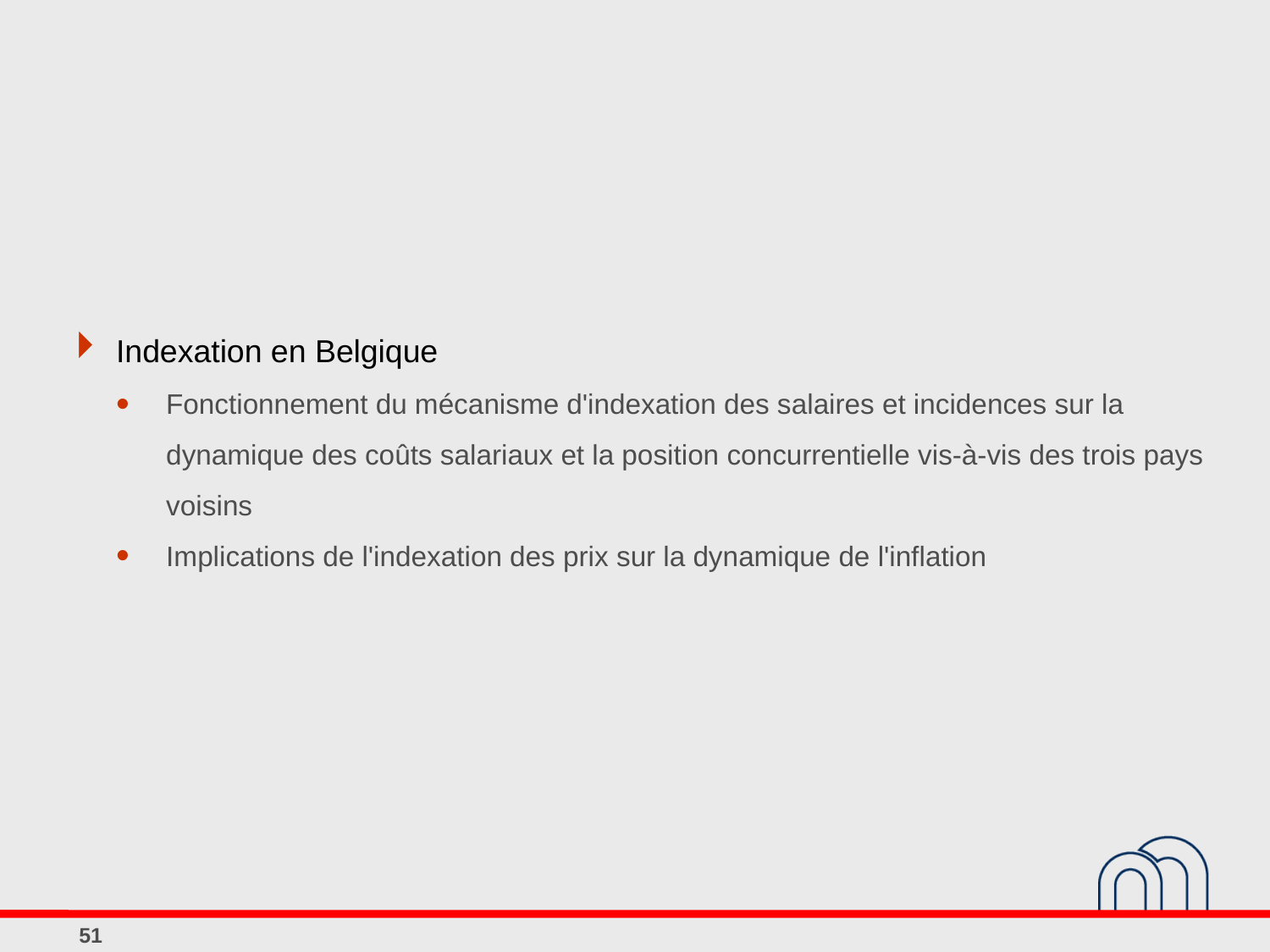

Indexation en Belgique
Fonctionnement du mécanisme d'indexation des salaires et incidences sur la dynamique des coûts salariaux et la position concurrentielle vis-à-vis des trois pays voisins
Implications de l'indexation des prix sur la dynamique de l'inflation
51